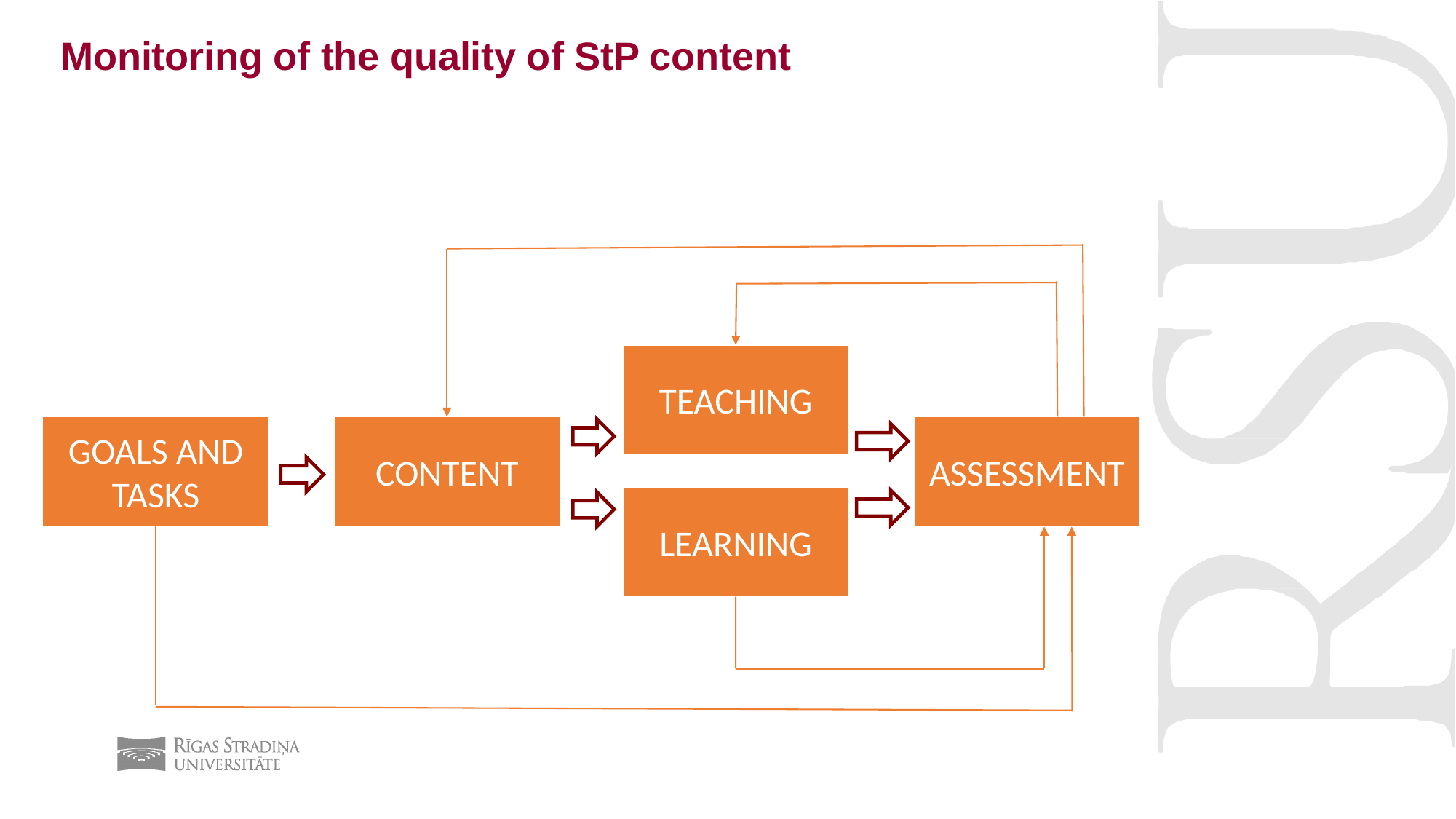

Monitoring of the quality of StP content

TEACHING
GOALS AND TASKS
CONTENT
ASSESSMENT

LEARNING